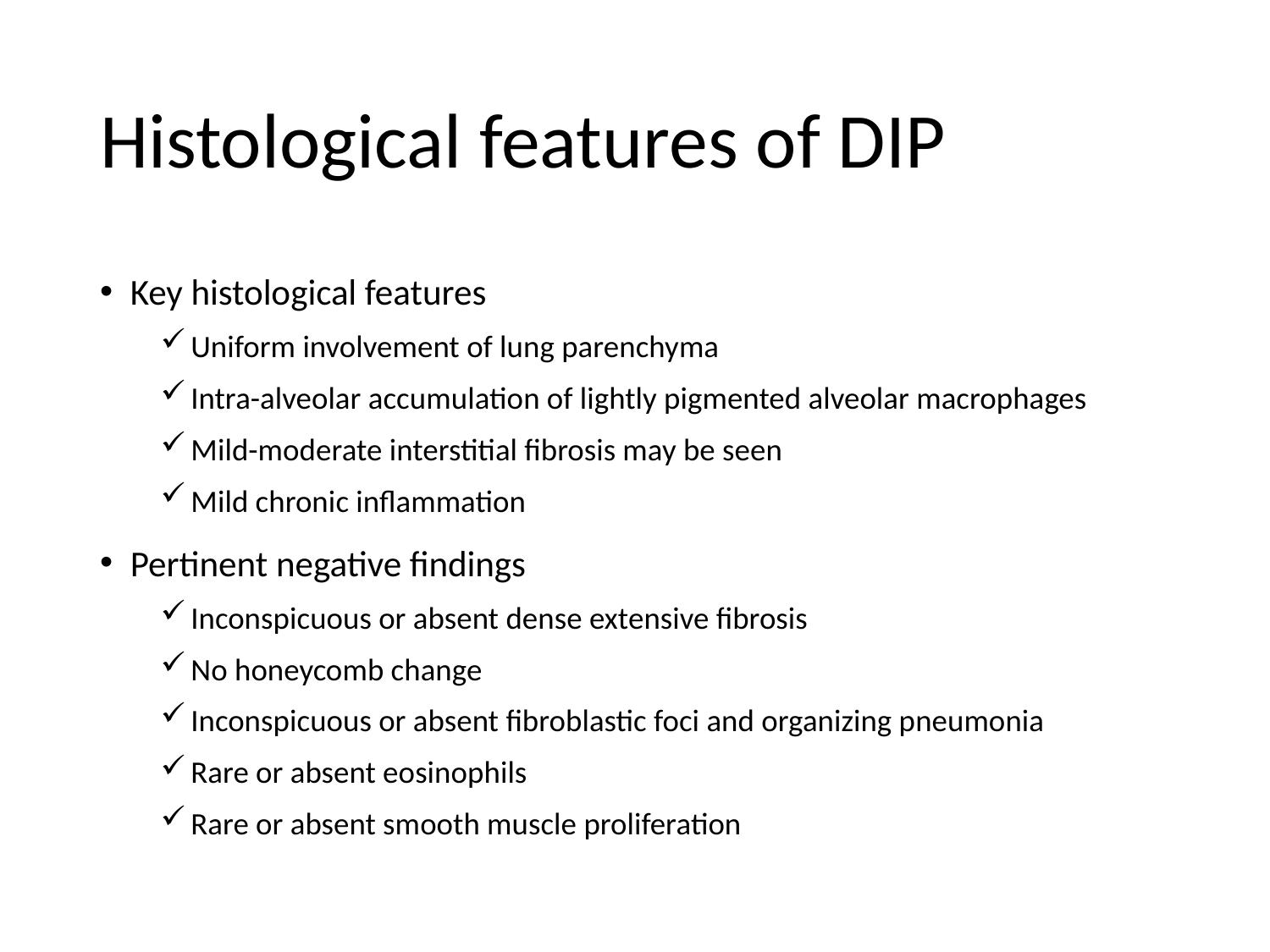

# Histological features of DIP
Key histological features
Uniform involvement of lung parenchyma
Intra-alveolar accumulation of lightly pigmented alveolar macrophages
Mild-moderate interstitial fibrosis may be seen
Mild chronic inflammation
Pertinent negative findings
Inconspicuous or absent dense extensive fibrosis
No honeycomb change
Inconspicuous or absent fibroblastic foci and organizing pneumonia
Rare or absent eosinophils
Rare or absent smooth muscle proliferation